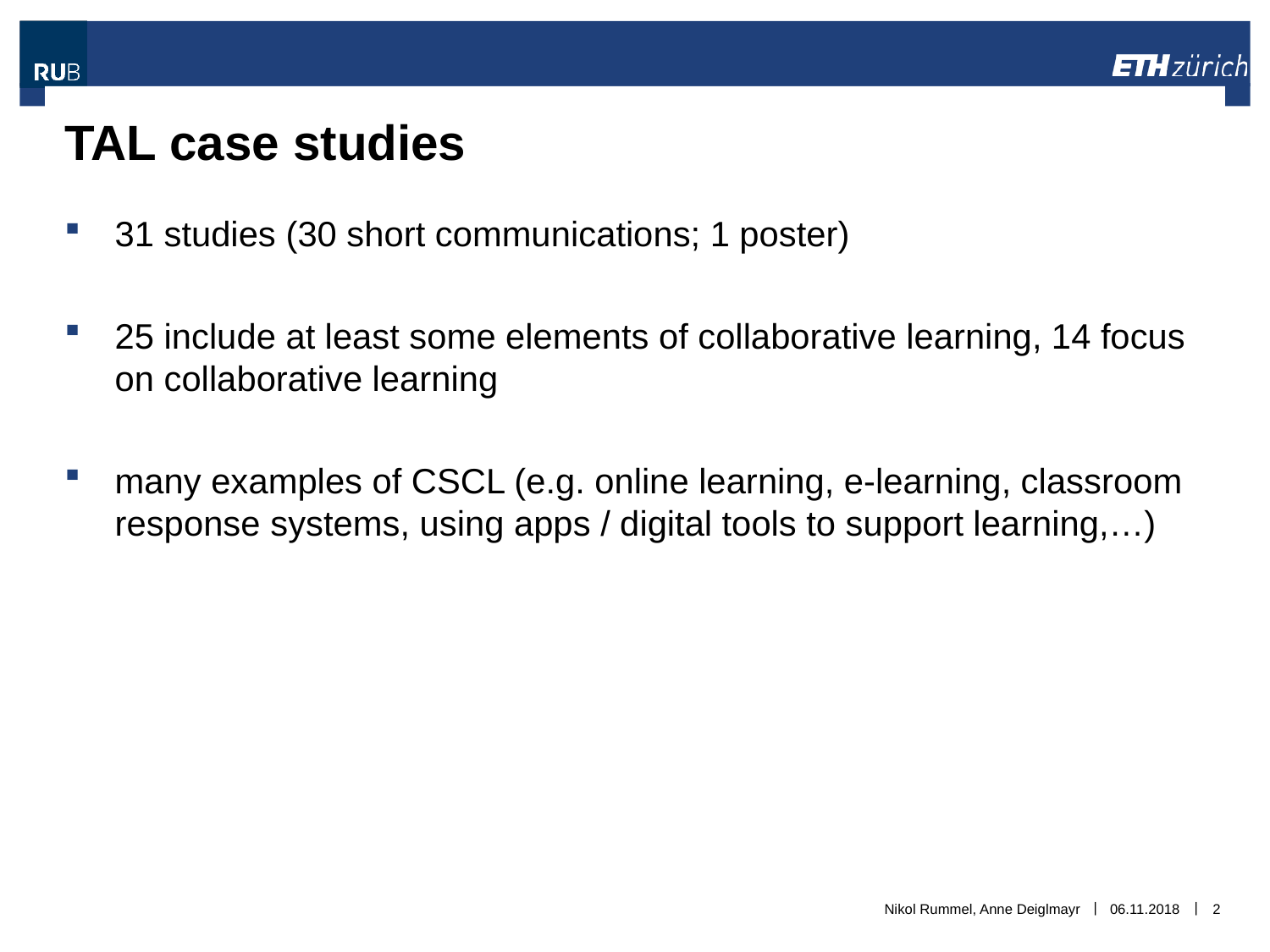

# TAL case studies
31 studies (30 short communications; 1 poster)

25 include at least some elements of collaborative learning, 14 focus on collaborative learning

many examples of CSCL (e.g. online learning, e-learning, classroom response systems, using apps / digital tools to support learning,…)
Nikol Rummel, Anne Deiglmayr
06.11.2018
2